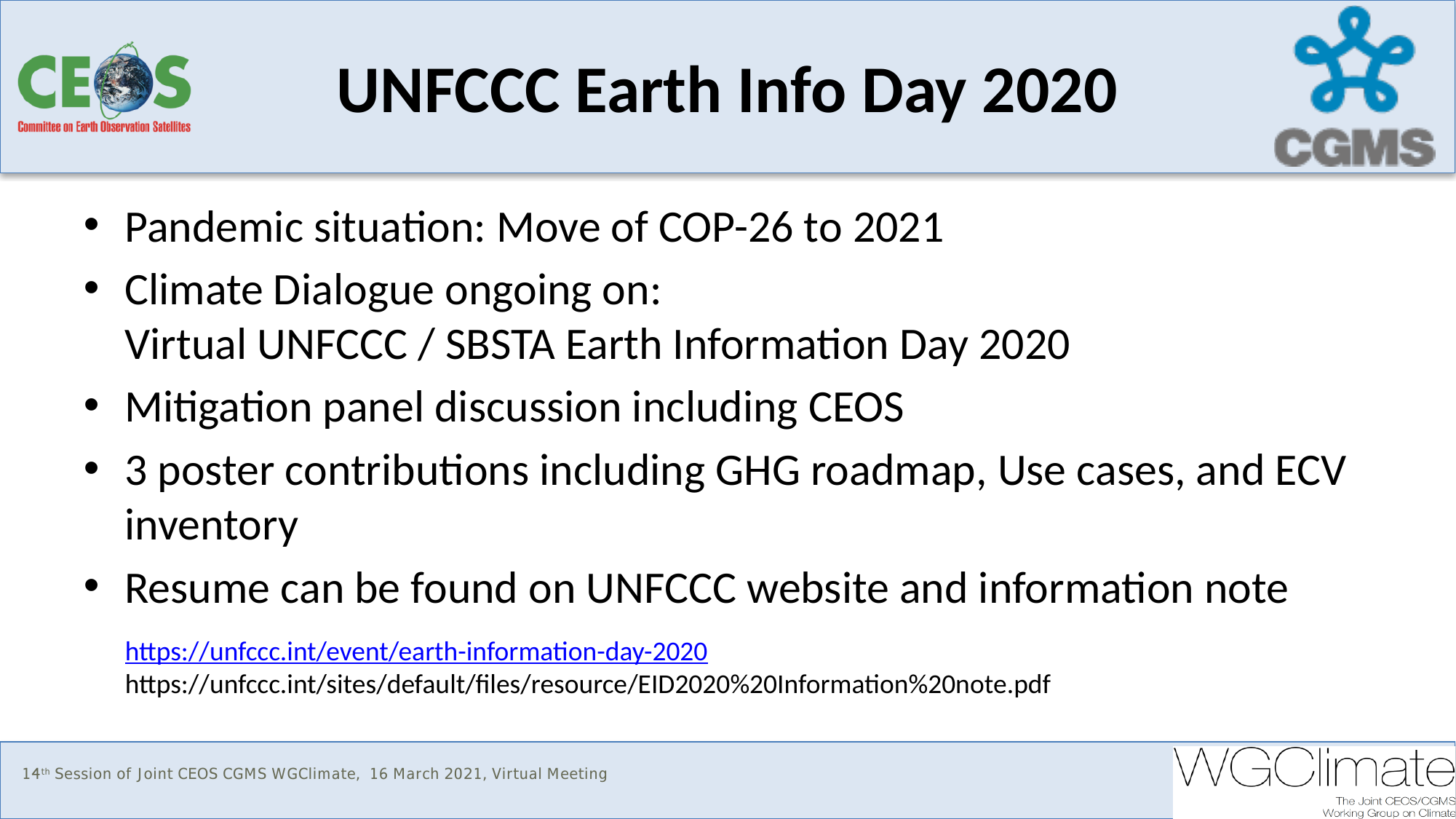

# UNFCCC Earth Info Day 2020
Pandemic situation: Move of COP-26 to 2021
Climate Dialogue ongoing on:
Virtual UNFCCC / SBSTA Earth Information Day 2020
Mitigation panel discussion including CEOS
3 poster contributions including GHG roadmap, Use cases, and ECV inventory
Resume can be found on UNFCCC website and information note
https://unfccc.int/event/earth-information-day-2020
https://unfccc.int/sites/default/files/resource/EID2020%20Information%20note.pdf